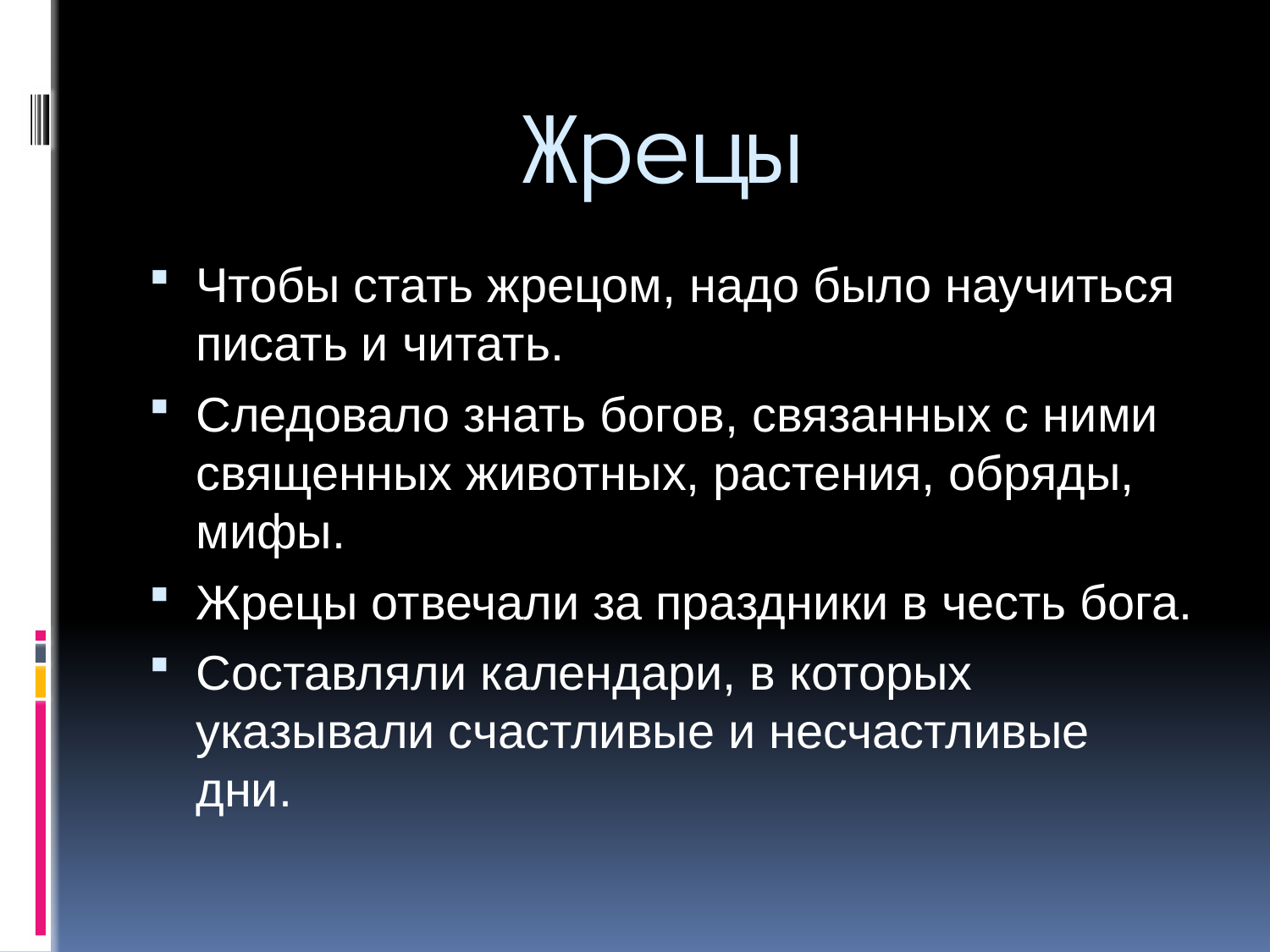

# Жрецы
Чтобы стать жрецом, надо было научиться писать и читать.
Следовало знать богов, связанных с ними священных животных, растения, обряды, мифы.
Жрецы отвечали за праздники в честь бога.
Составляли календари, в которых указывали счастливые и несчастливые дни.